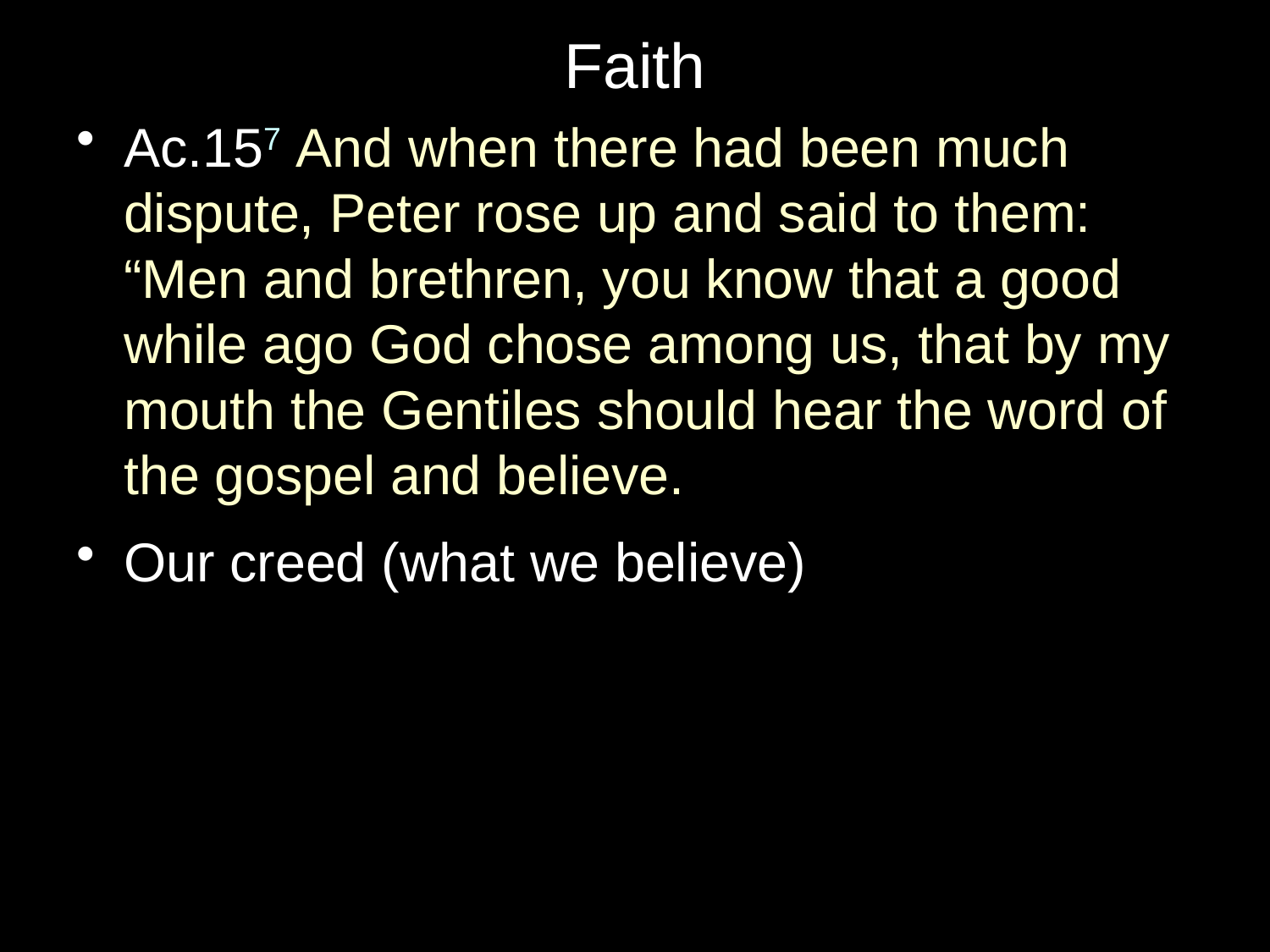

# Faith
Ac.157 And when there had been much dispute, Peter rose up and said to them: “Men and brethren, you know that a good while ago God chose among us, that by my mouth the Gentiles should hear the word of the gospel and believe.
Our creed (what we believe)